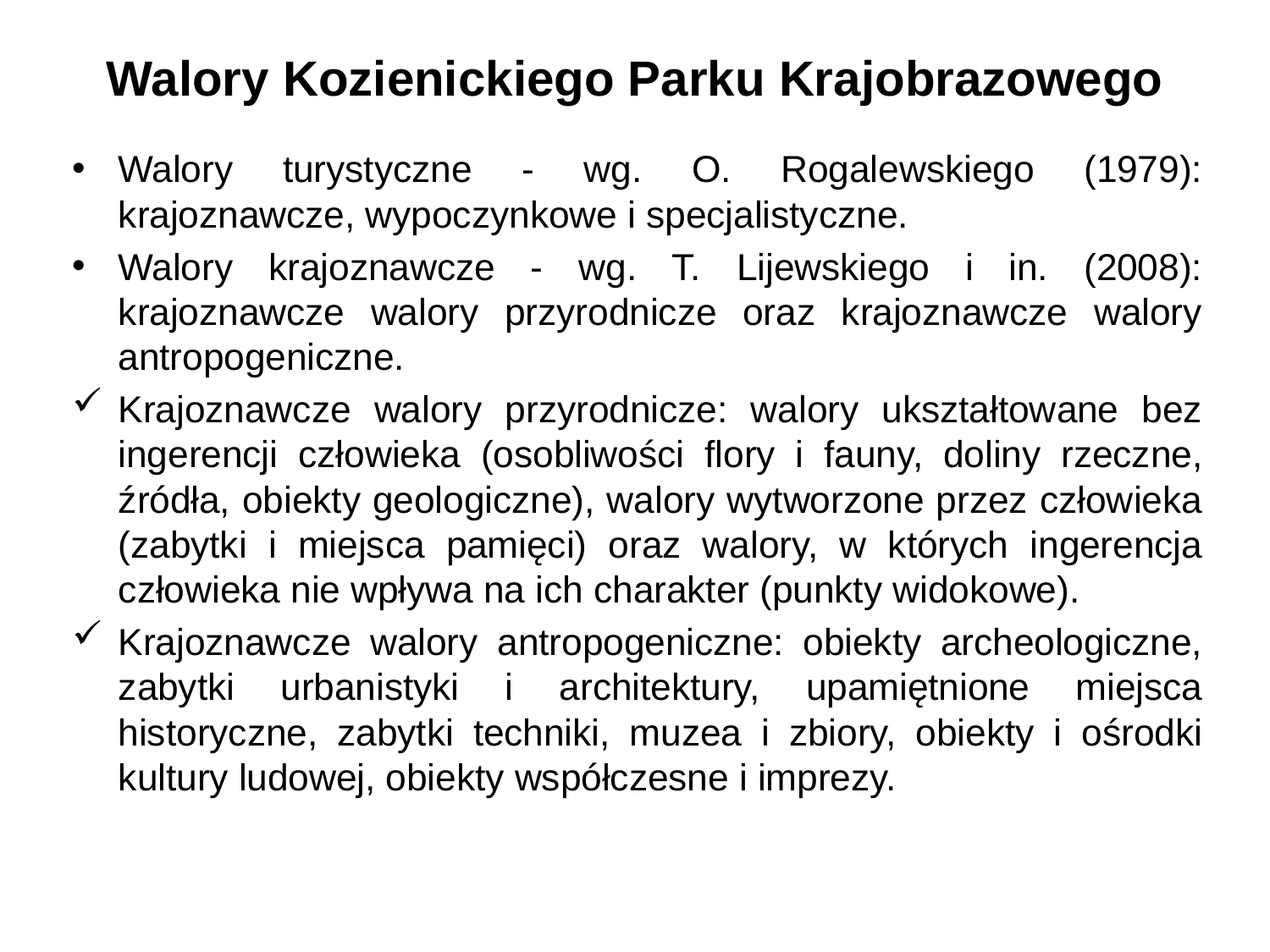

# Walory Kozienickiego Parku Krajobrazowego

Walory turystyczne - wg. O. Rogalewskiego (1979): krajoznawcze, wypoczynkowe i specjalistyczne.
Walory krajoznawcze - wg. T. Lijewskiego i in. (2008): krajoznawcze walory przyrodnicze oraz krajoznawcze walory antropogeniczne.
Krajoznawcze walory przyrodnicze: walory ukształtowane bez ingerencji człowieka (osobliwości flory i fauny, doliny rzeczne, źródła, obiekty geologiczne), walory wytworzone przez człowieka (zabytki i miejsca pamięci) oraz walory, w których ingerencja człowieka nie wpływa na ich charakter (punkty widokowe).
Krajoznawcze walory antropogeniczne: obiekty archeologiczne, zabytki urbanistyki i architektury, upamiętnione miejsca historyczne, zabytki techniki, muzea i zbiory, obiekty i ośrodki kultury ludowej, obiekty współczesne i imprezy.

### Chart

| Category |
|---|